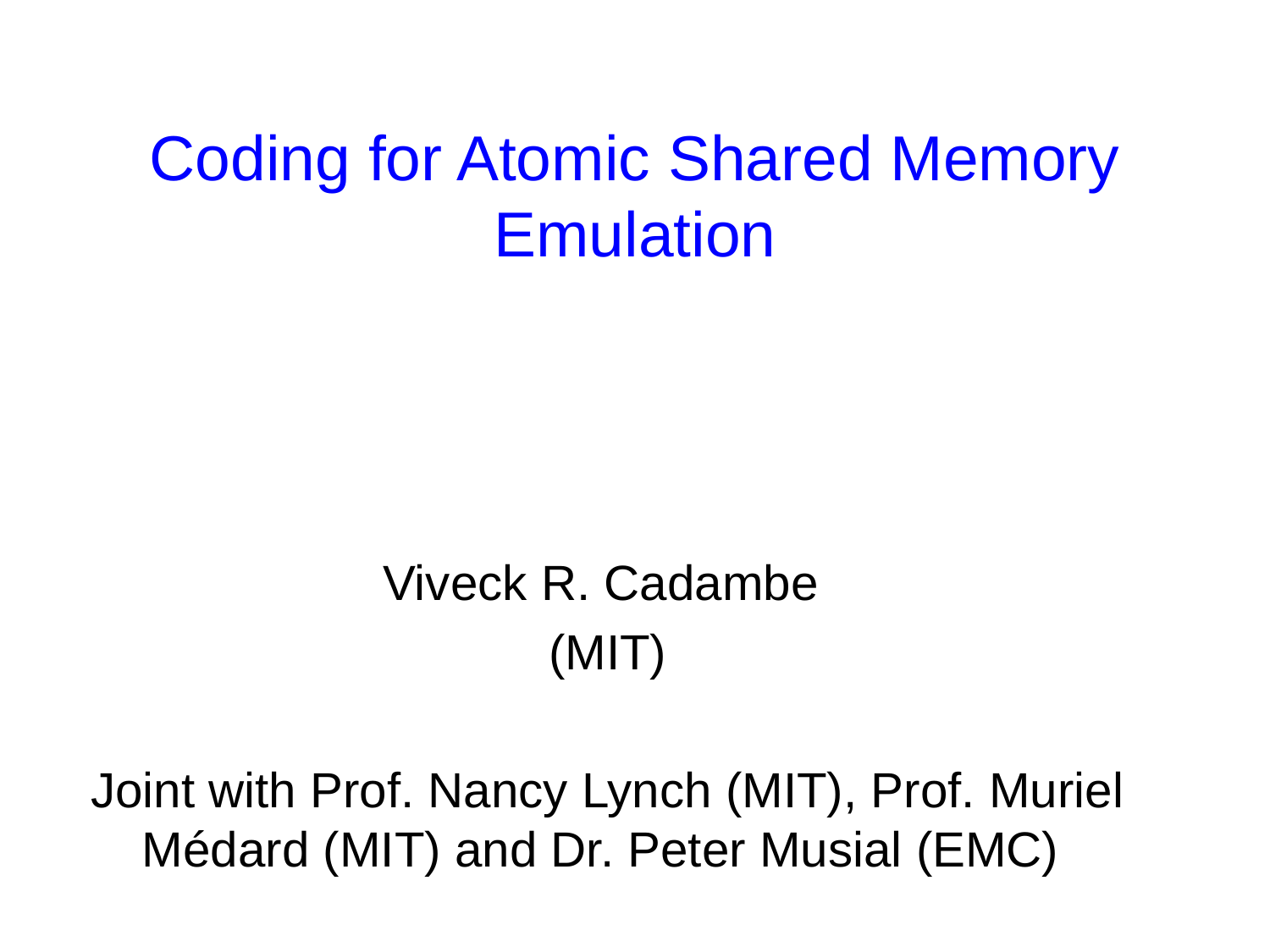

# Coding for Atomic Shared Memory Emulation
Viveck R. Cadambe
(MIT)

Joint with Prof. Nancy Lynch (MIT), Prof. Muriel Médard (MIT) and Dr. Peter Musial (EMC)